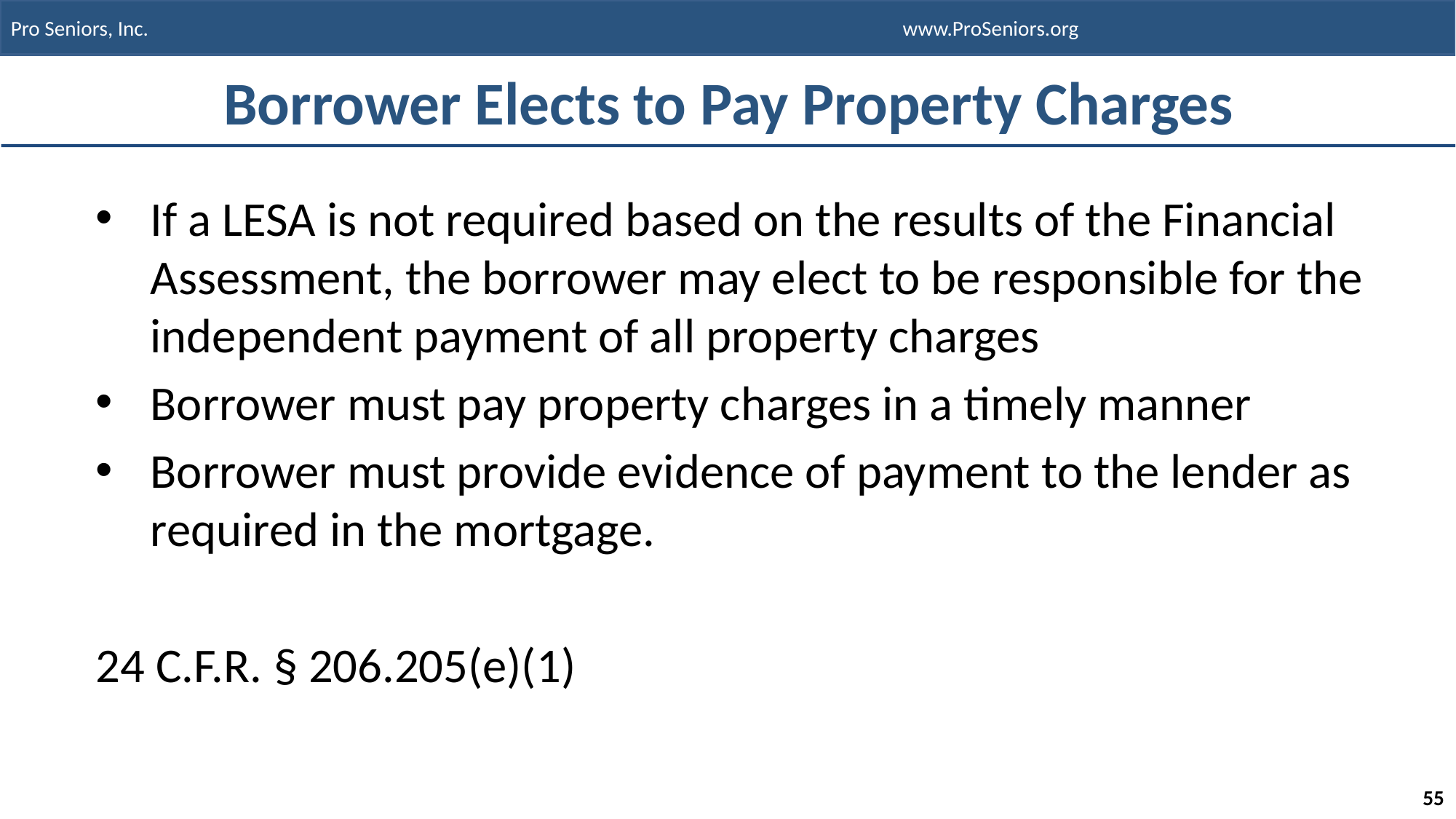

# Borrower Elects to Pay Property Charges
If a LESA is not required based on the results of the Financial Assessment, the borrower may elect to be responsible for the independent payment of all property charges
Borrower must pay property charges in a timely manner
Borrower must provide evidence of payment to the lender as required in the mortgage.

24 C.F.R. § 206.205(e)(1)

55